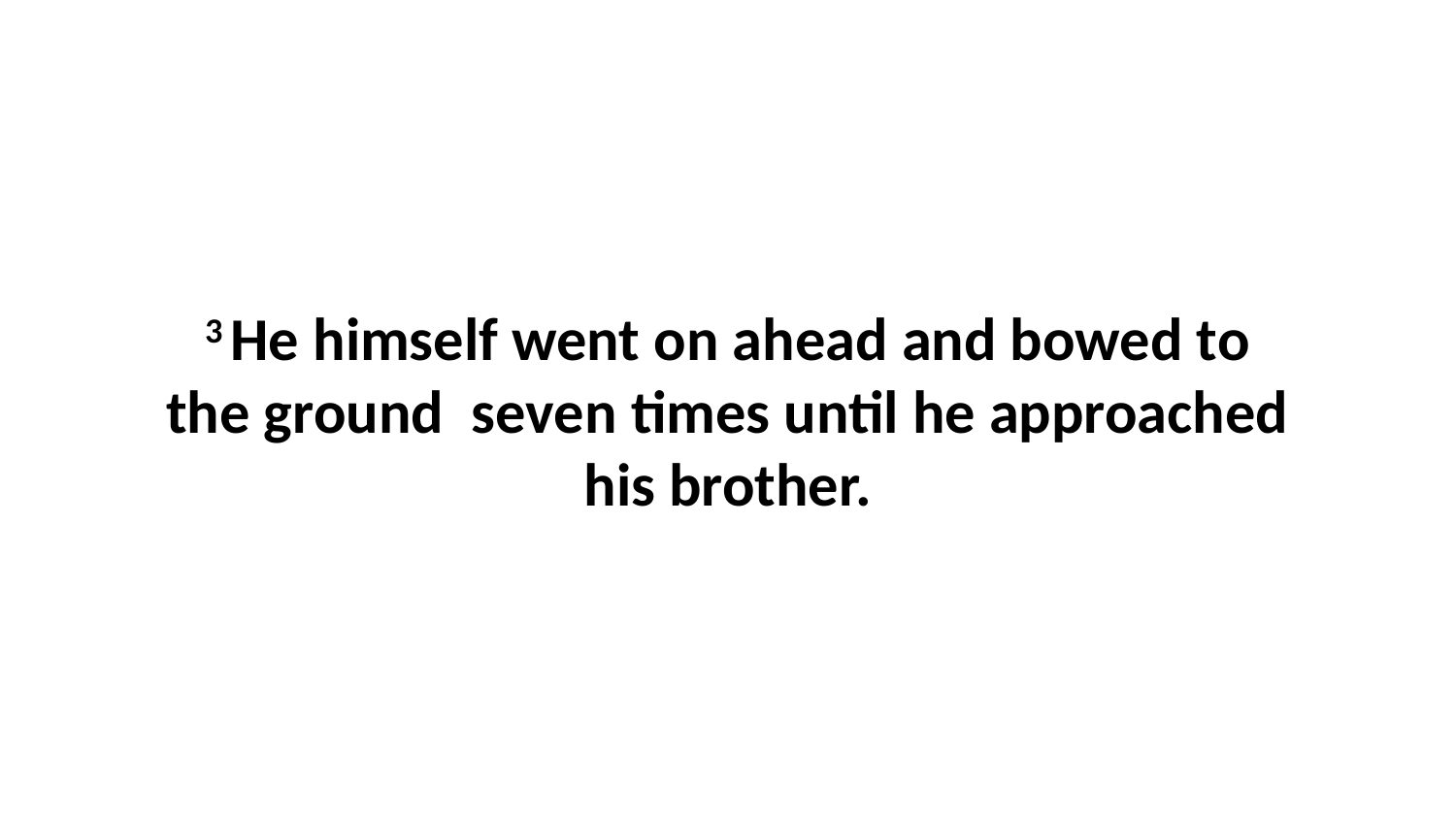

3 He himself went on ahead and bowed to the ground  seven times until he approached his brother.